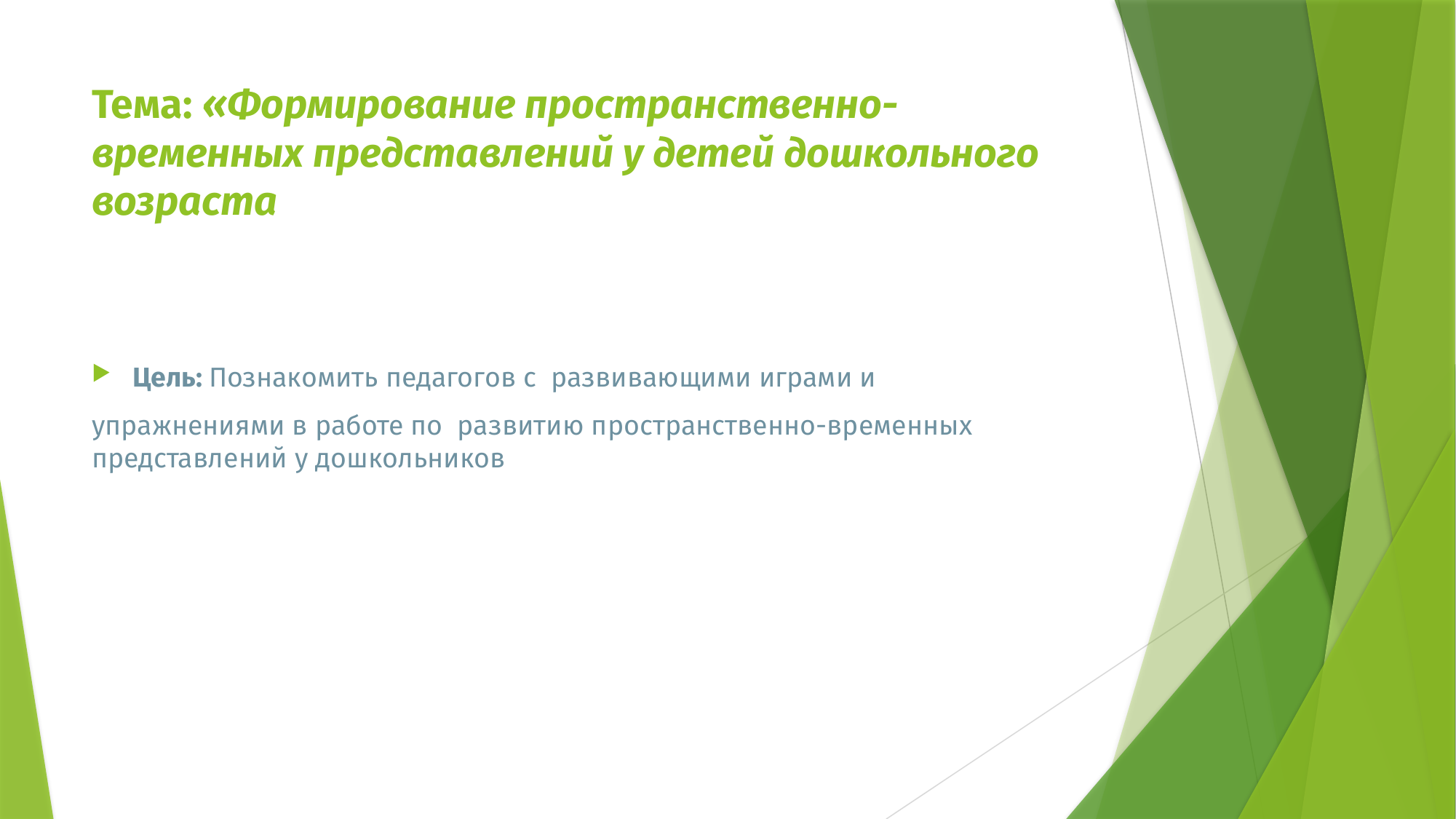

# Тема: «Формирование пространственно-временных представлений у детей дошкольного возраста

Цель: Познакомить педагогов с  развивающими играми и
упражнениями в работе по  развитию пространственно-временных представлений у дошкольников